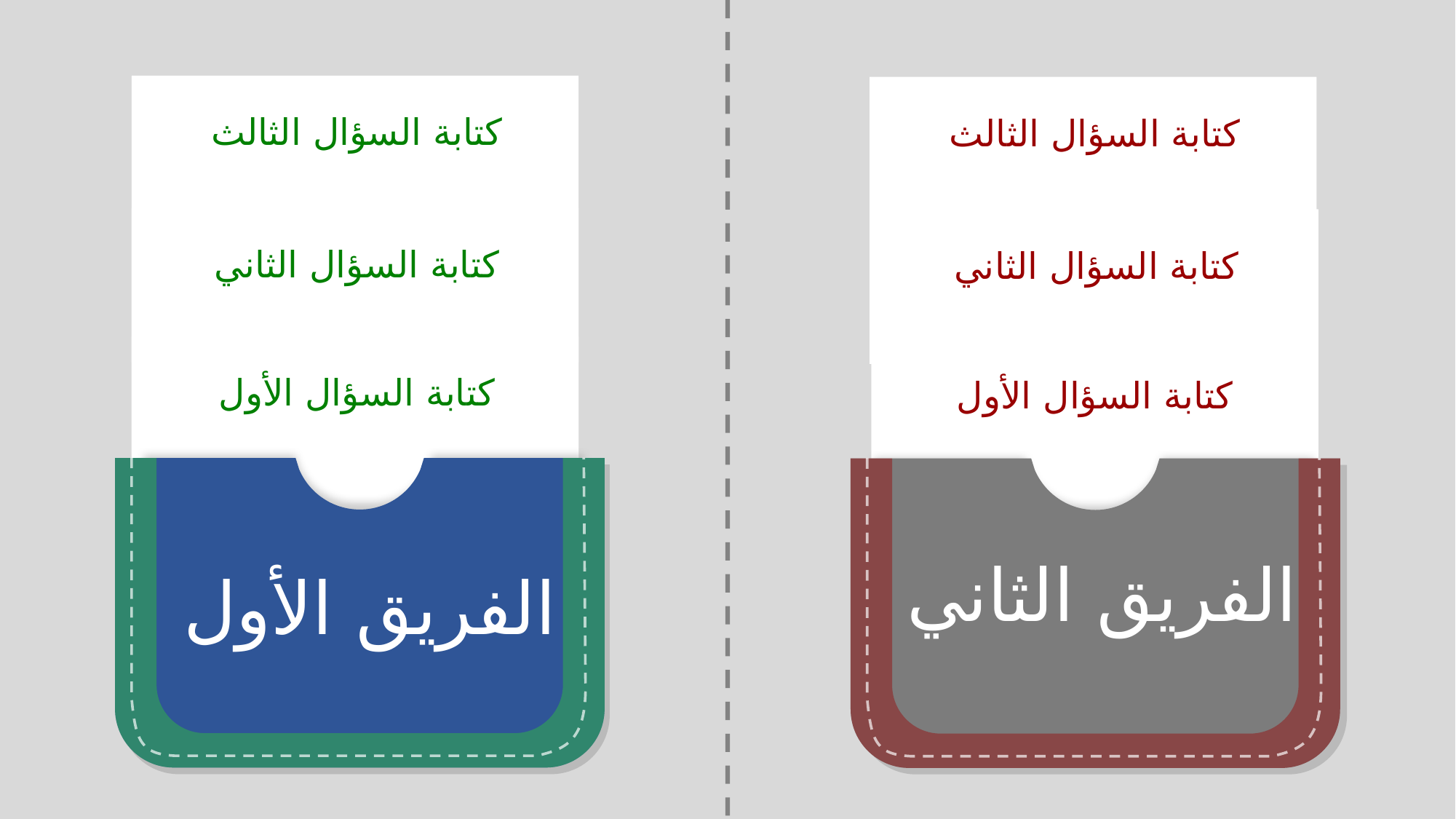

كتابة السؤال الثالث

كتابة السؤال الثالث

كتابة السؤال الثاني

كتابة السؤال الثاني

كتابة السؤال الأول

كتابة السؤال الأول

الفريق الثاني
الفريق الأول